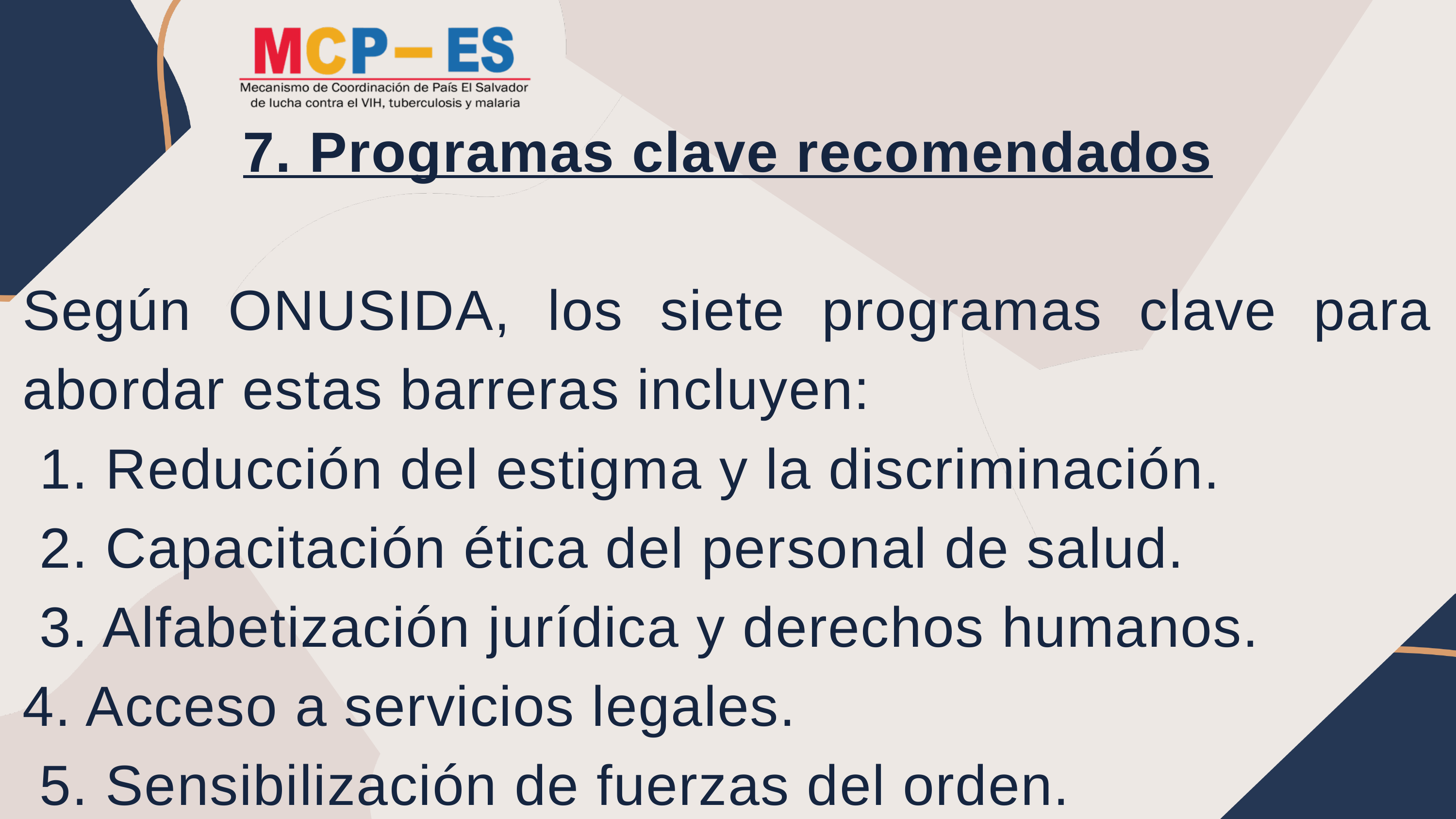

7. Programas clave recomendados

Según ONUSIDA, los siete programas clave para abordar estas barreras incluyen:
 1. Reducción del estigma y la discriminación.
 2. Capacitación ética del personal de salud.
 3. Alfabetización jurídica y derechos humanos.
4. Acceso a servicios legales.
 5. Sensibilización de fuerzas del orden.